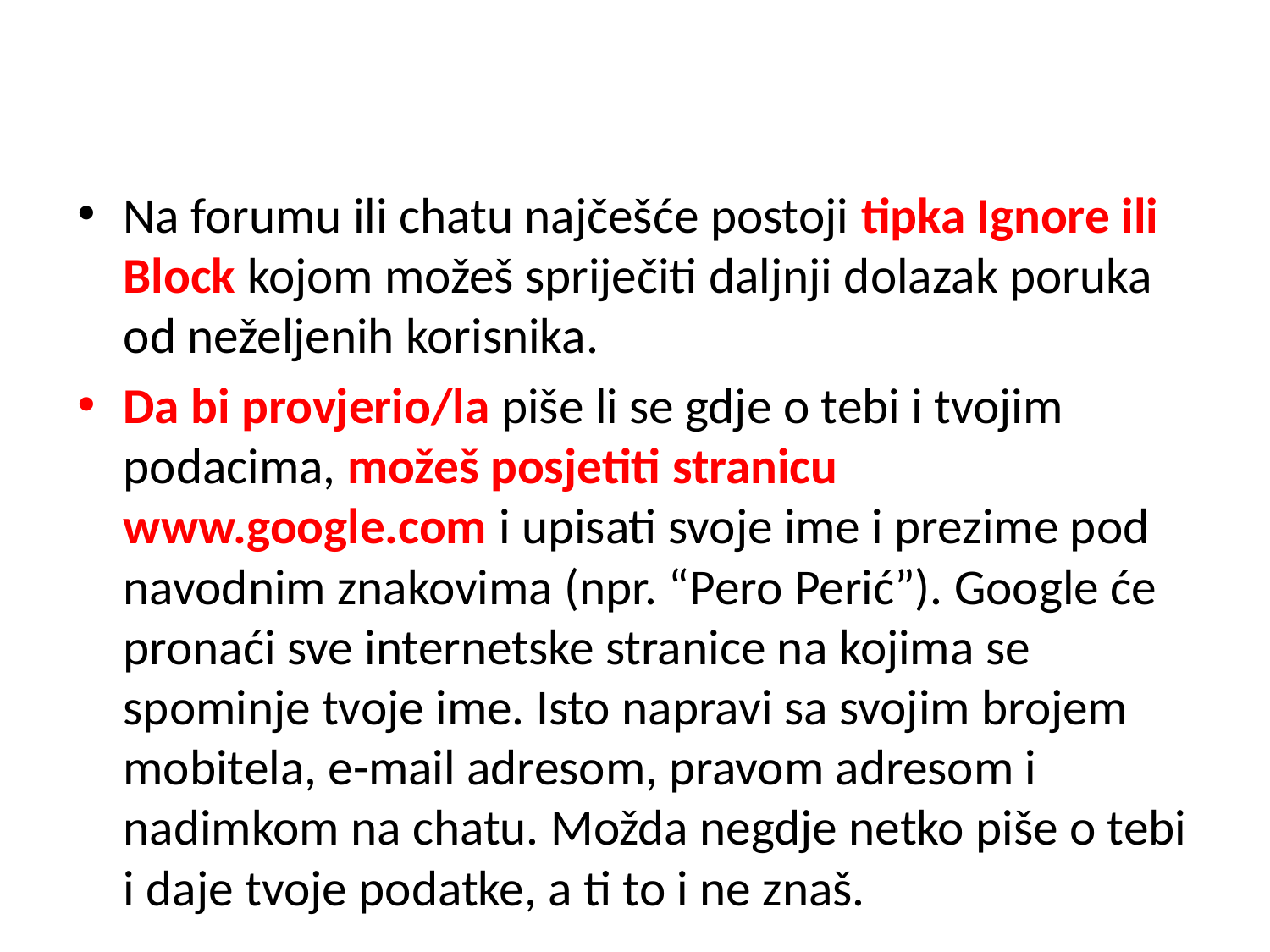

Na forumu ili chatu najčešće postoji tipka Ignore ili Block kojom možeš spriječiti daljnji dolazak poruka od neželjenih korisnika.
Da bi provjerio/la piše li se gdje o tebi i tvojim podacima, možeš posjetiti stranicu www.google.com i upisati svoje ime i prezime pod navodnim znakovima (npr. “Pero Perić”). Google će pronaći sve internetske stranice na kojima se spominje tvoje ime. Isto napravi sa svojim brojem mobitela, e-mail adresom, pravom adresom i nadimkom na chatu. Možda negdje netko piše o tebi i daje tvoje podatke, a ti to i ne znaš.